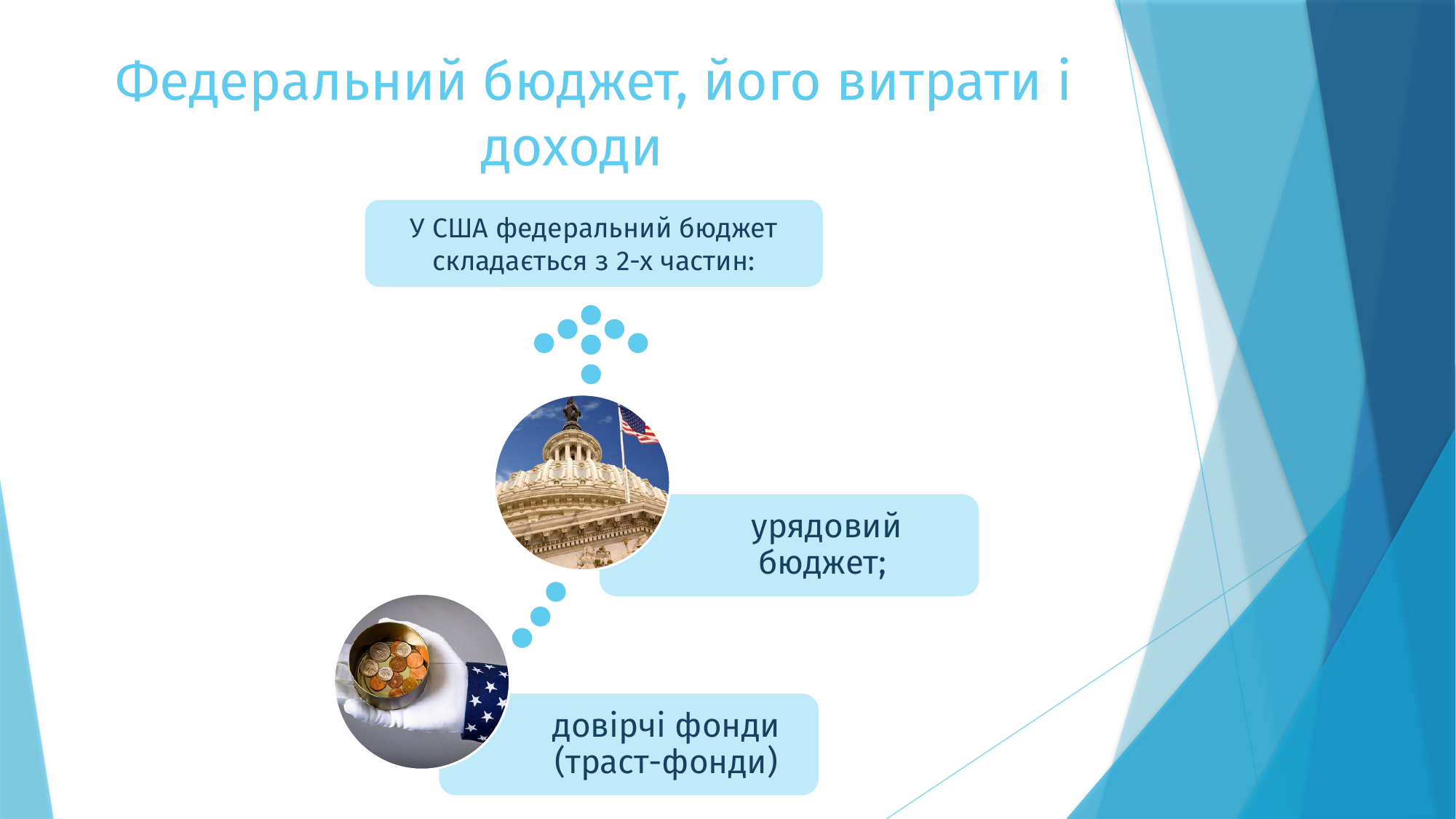

# Федеральний бюджет, його витрати і доходи
У США федеральний бюджет складається з 2-х частин:
довірчі фонди (траст-фонди)
урядовий бюджет;